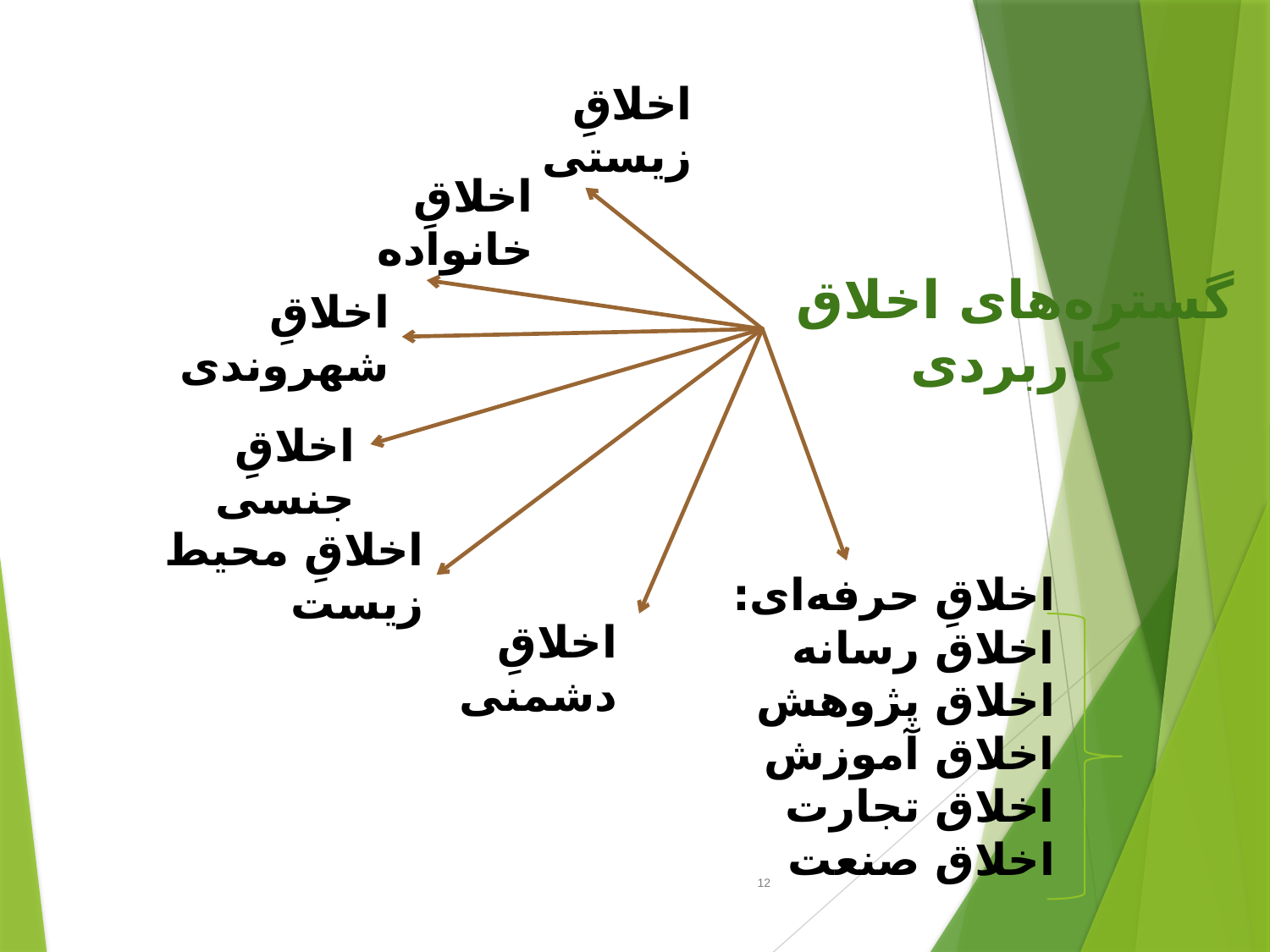

اخلاقِ زیستی
اخلاقِ خانواده
گستره‌های اخلاق کاربردی
اخلاقِ شهروندی
اخلاقِ جنسی
اخلاقِ محیط زیست
اخلاقِ حرفه‌ای:
اخلاق رسانه
اخلاق پژوهش
اخلاق آموزش
اخلاق تجارت
اخلاق صنعت
اخلاقِ دشمنی

12